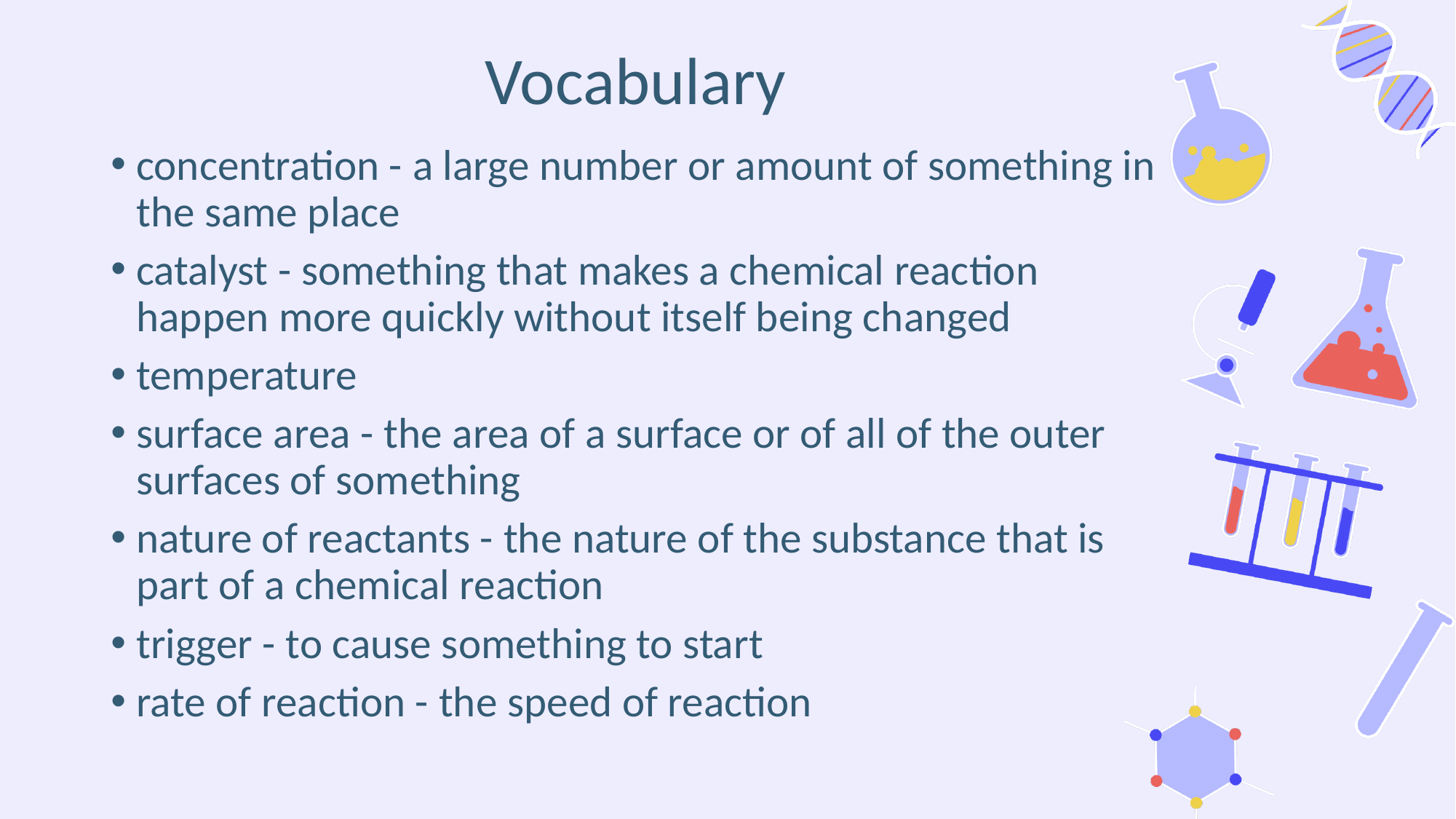

# Vocabulary
concentration - a large number or amount of something in the same place
catalyst - something that makes a chemical reaction happen more quickly without itself being changed
temperature
surface area - the area of a surface or of all of the outer surfaces of something
nature of reactants - the nature of the substance that is part of a chemical reaction
trigger - to cause something to start
rate of reaction - the speed of reaction